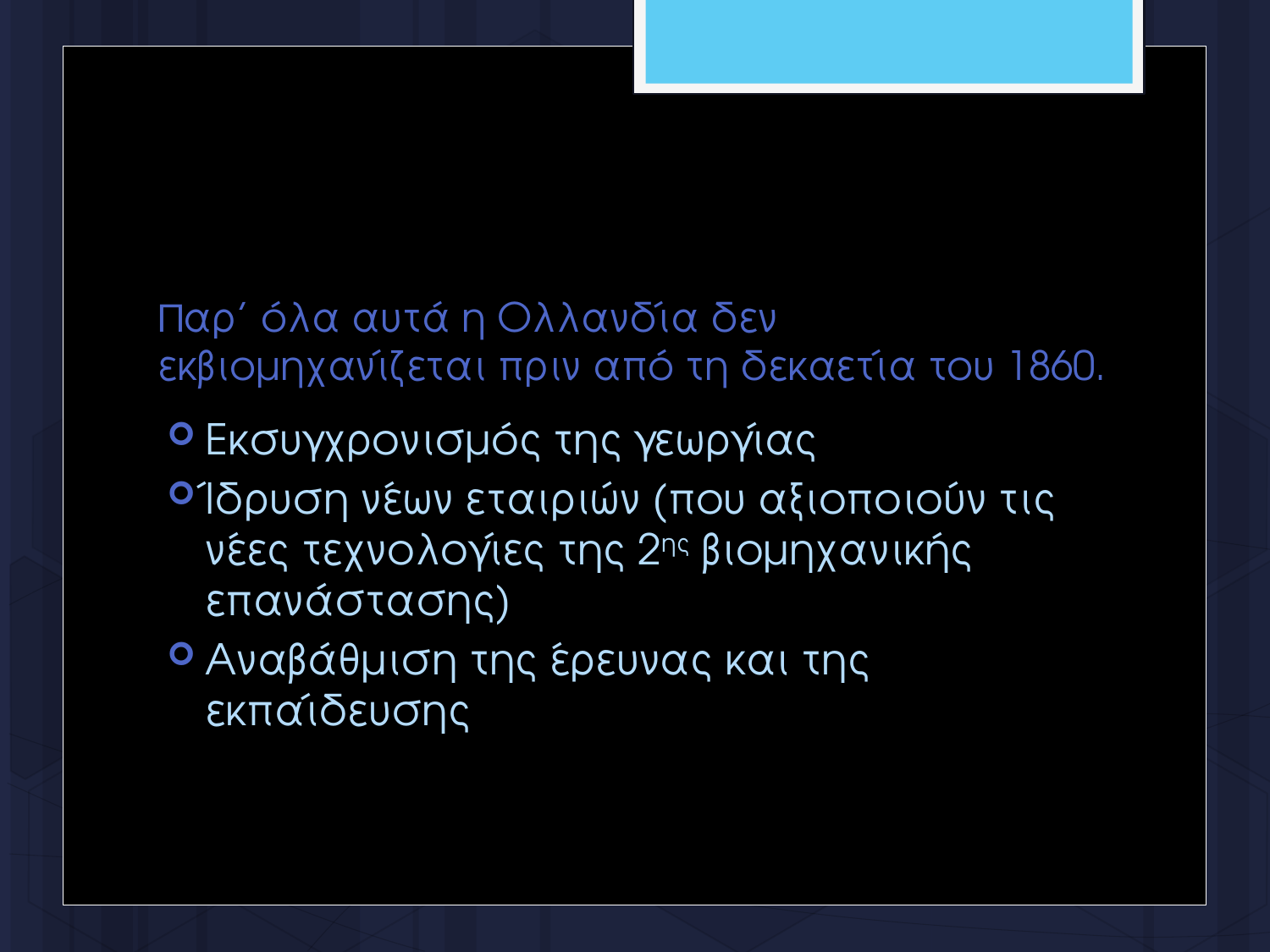

# Παρ’ όλα αυτά η Ολλανδία δεν εκβιομηχανίζεται πριν από τη δεκαετία του 1860.
Εκσυγχρονισμός της γεωργίας
Ίδρυση νέων εταιριών (που αξιοποιούν τις νέες τεχνολογίες της 2ης βιομηχανικής επανάστασης)
Αναβάθμιση της έρευνας και της εκπαίδευσης